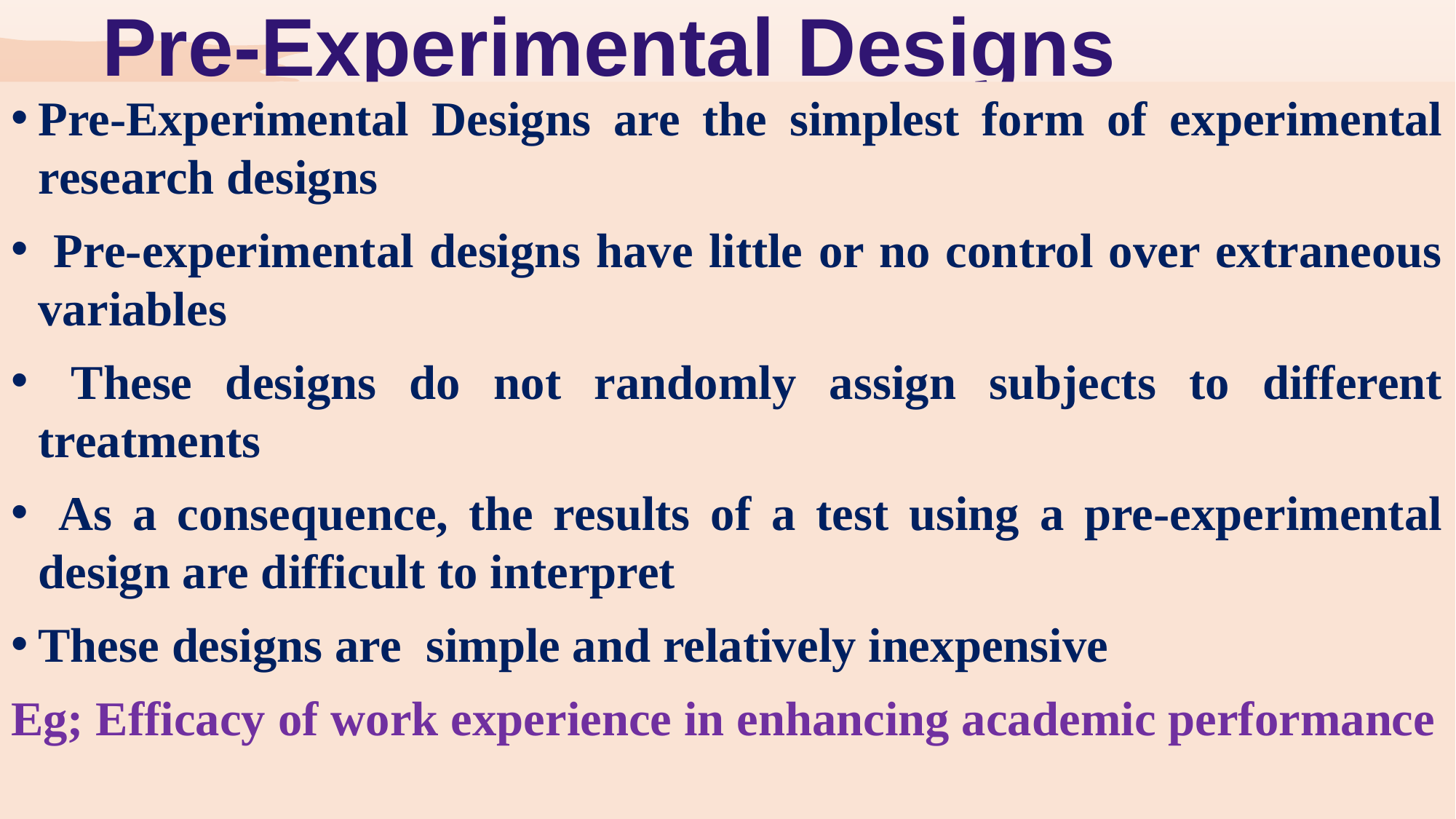

# Pre-Experimental Designs
Pre-Experimental Designs are the simplest form of experimental research designs
 Pre-experimental designs have little or no control over extraneous variables
 These designs do not randomly assign subjects to different treatments
 As a consequence, the results of a test using a pre-experimental design are difficult to interpret
These designs are  simple and relatively inexpensive
Eg; Efficacy of work experience in enhancing academic performance